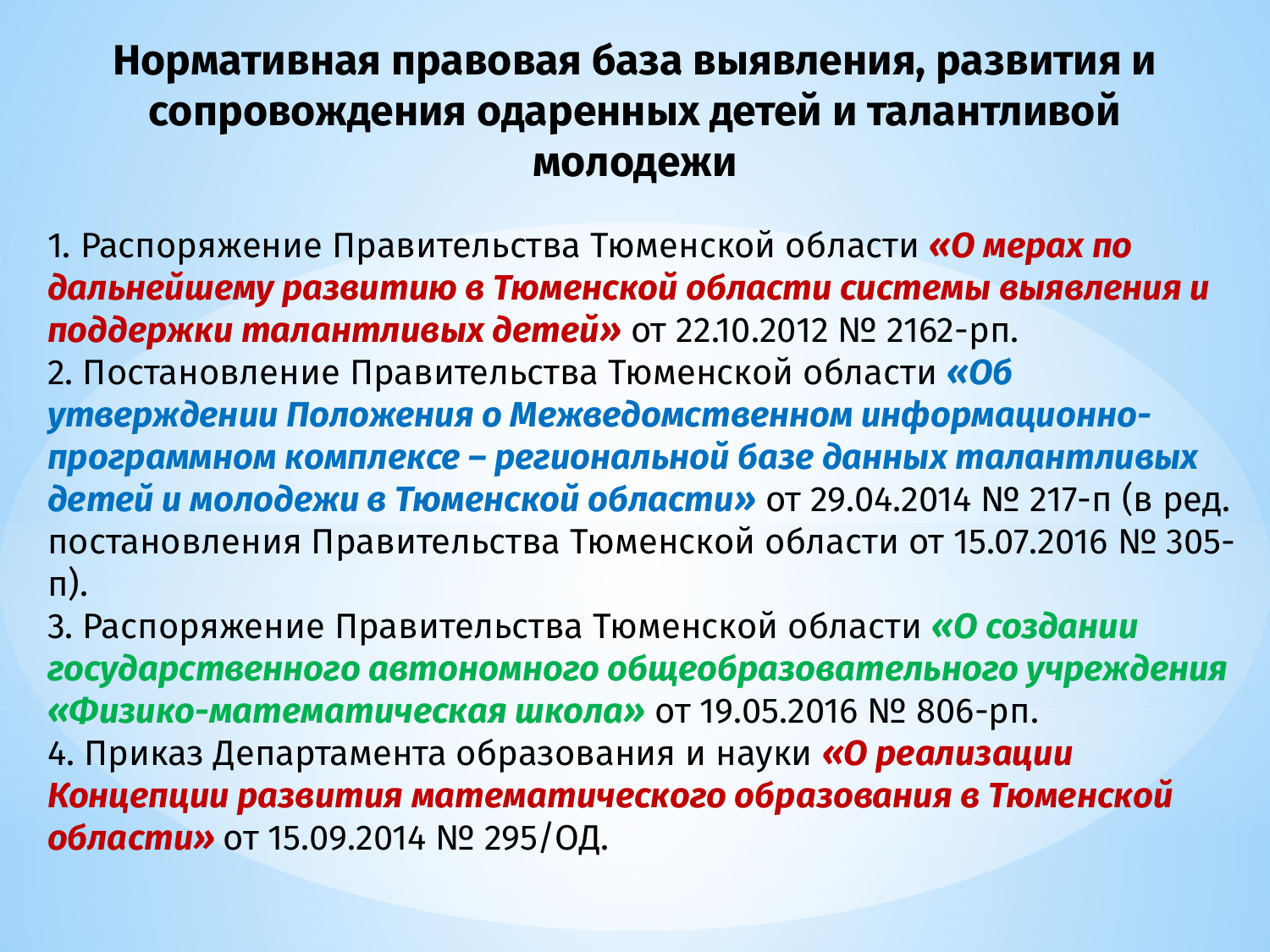

Нормативная правовая база выявления, развития и сопровождения одаренных детей и талантливой молодежи
1. Распоряжение Правительства Тюменской области «О мерах по дальнейшему развитию в Тюменской области системы выявления и поддержки талантливых детей» от 22.10.2012 № 2162-рп.
2. Постановление Правительства Тюменской области «Об утверждении Положения о Межведомственном информационно-программном комплексе – региональной базе данных талантливых детей и молодежи в Тюменской области» от 29.04.2014 № 217-п (в ред. постановления Правительства Тюменской области от 15.07.2016 № 305-п).
3. Распоряжение Правительства Тюменской области «О создании государственного автономного общеобразовательного учреждения «Физико-математическая школа» от 19.05.2016 № 806-рп.
4. Приказ Департамента образования и науки «О реализации Концепции развития математического образования в Тюменской области» от 15.09.2014 № 295/ОД.